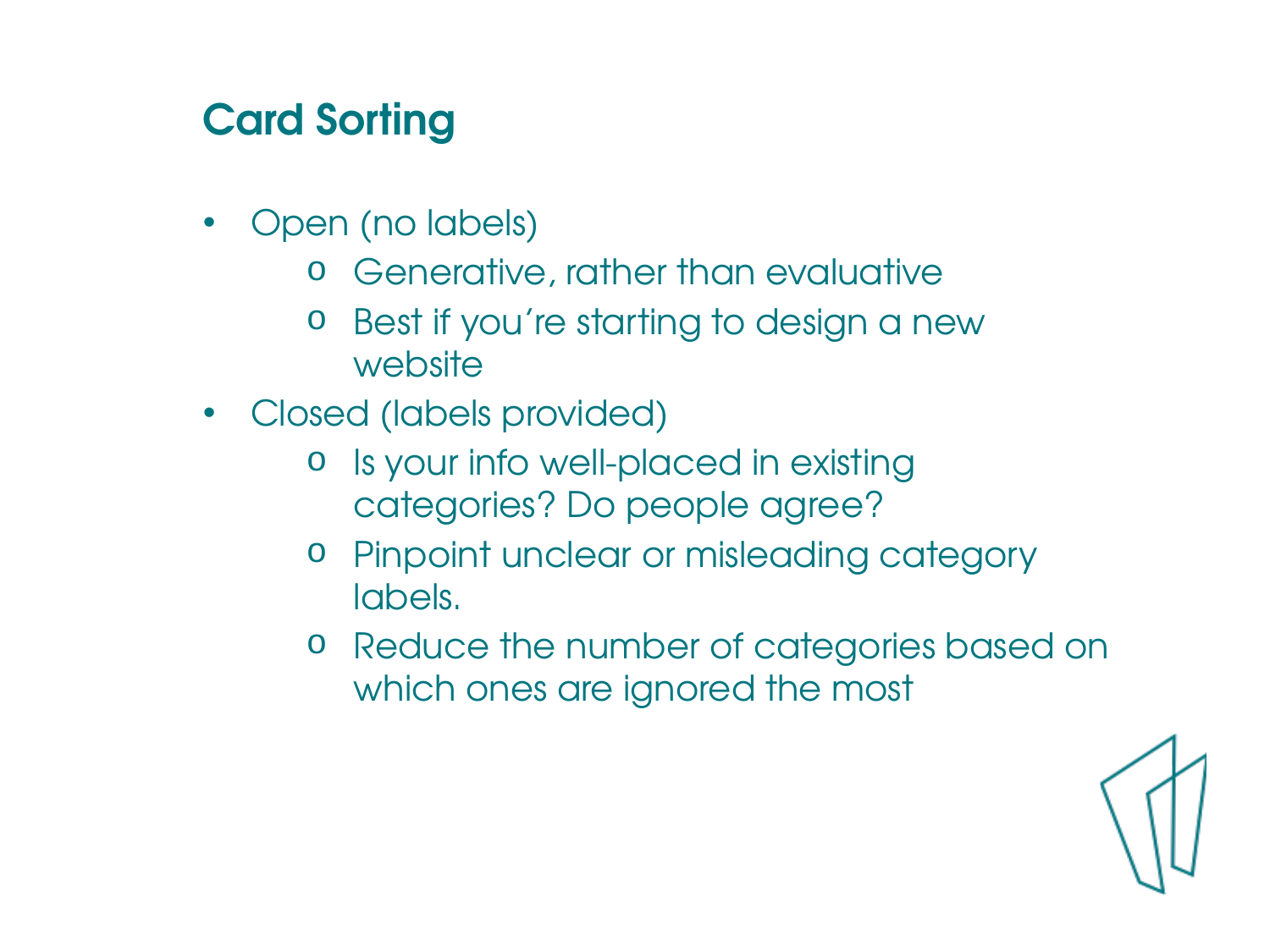

Card Sorting

Open (no labels)
Generative, rather than evaluative
Best if you’re starting to design a new website
Closed (labels provided)
Is your info well-placed in existing categories? Do people agree?
Pinpoint unclear or misleading category labels.
Reduce the number of categories based on which ones are ignored the most